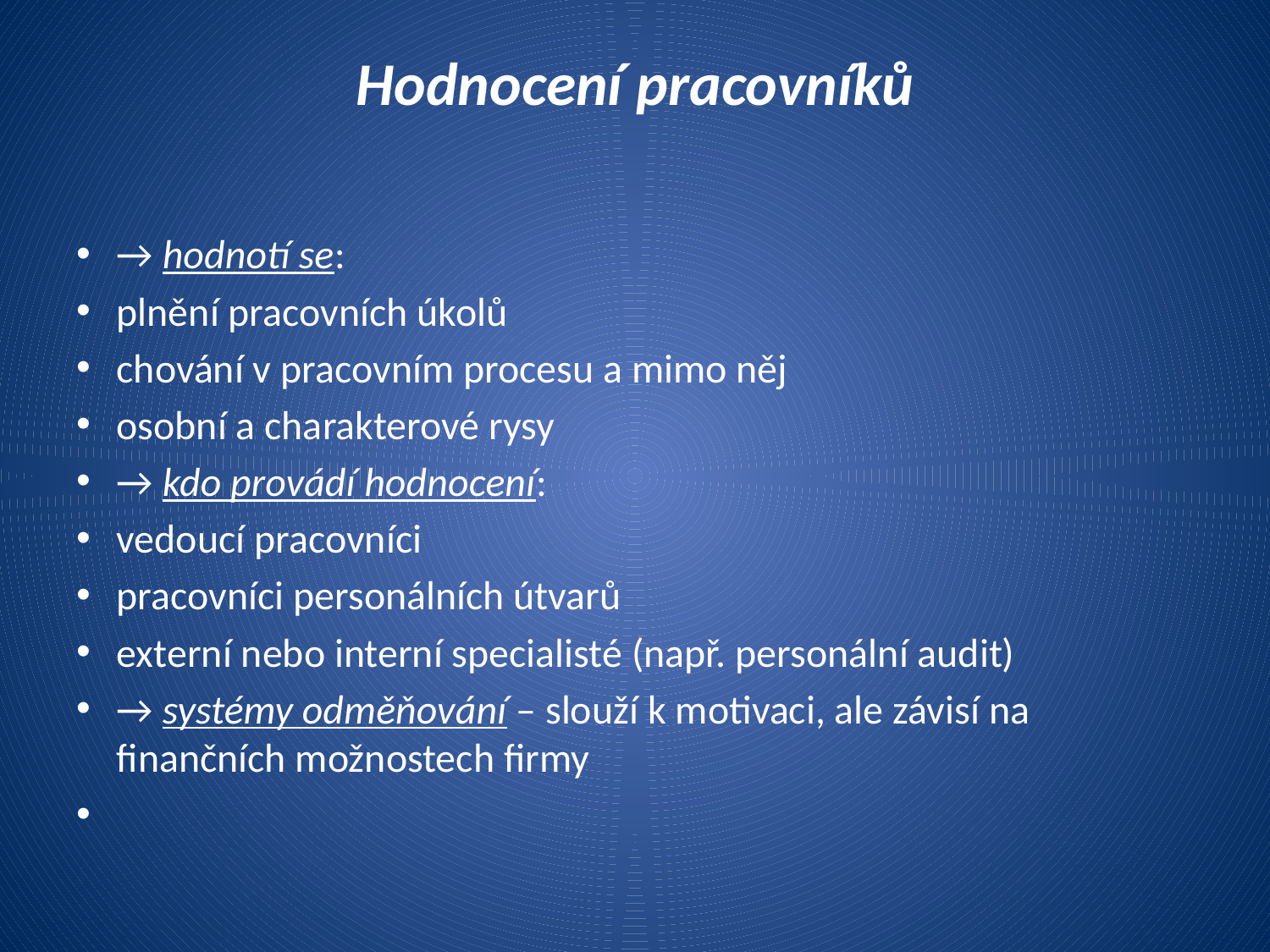

# Hodnocení pracovníků
→ hodnotí se:
plnění pracovních úkolů
chování v pracovním procesu a mimo něj
osobní a charakterové rysy
→ kdo provádí hodnocení:
vedoucí pracovníci
pracovníci personálních útvarů
externí nebo interní specialisté (např. personální audit)
→ systémy odměňování – slouží k motivaci, ale závisí na finančních možnostech firmy